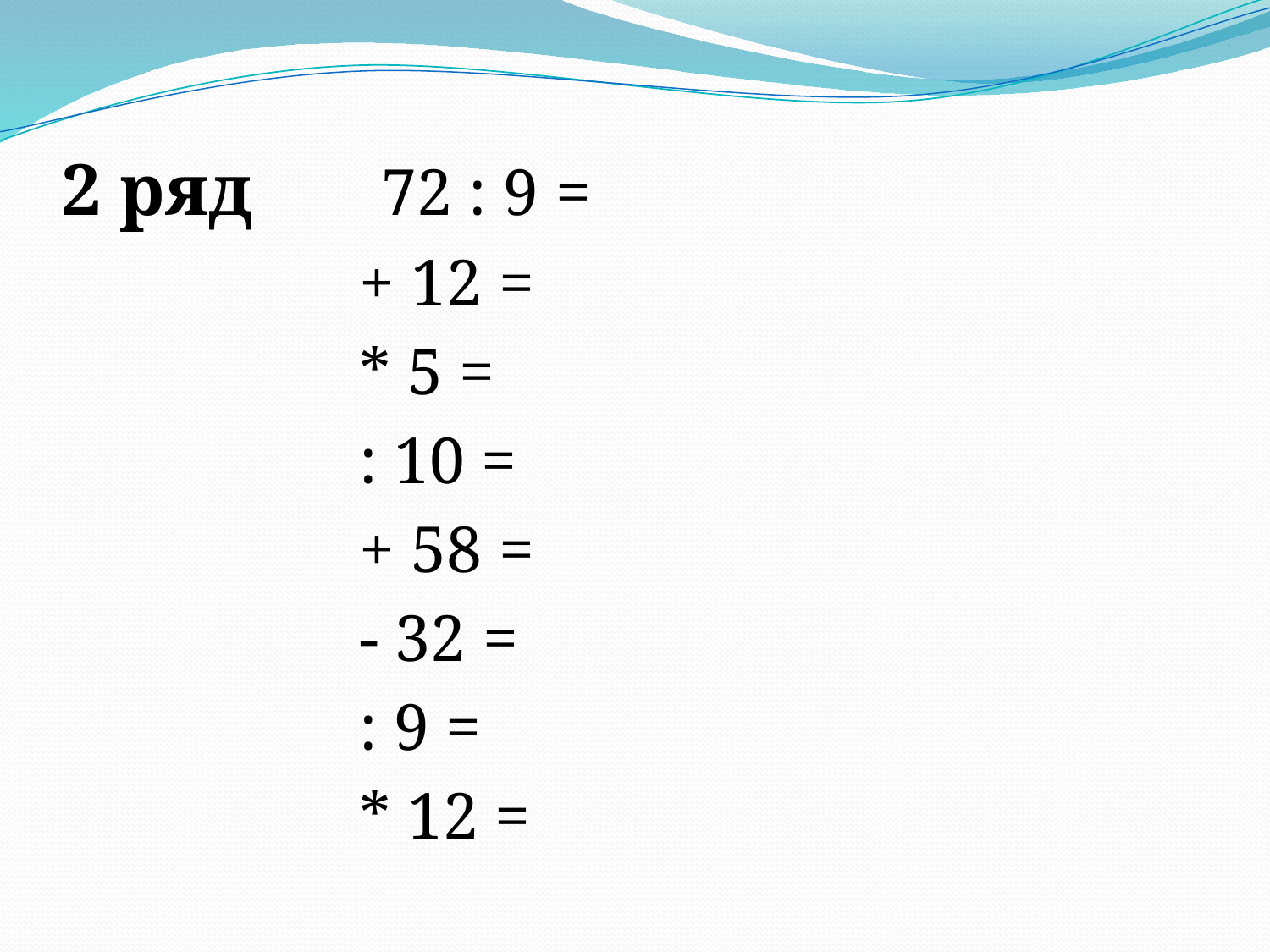

2 ряд       72 : 9 =
                  + 12 =
                  * 5 =
                  : 10 =
                  + 58 =
                  - 32 =
                  : 9 =
                  * 12 =